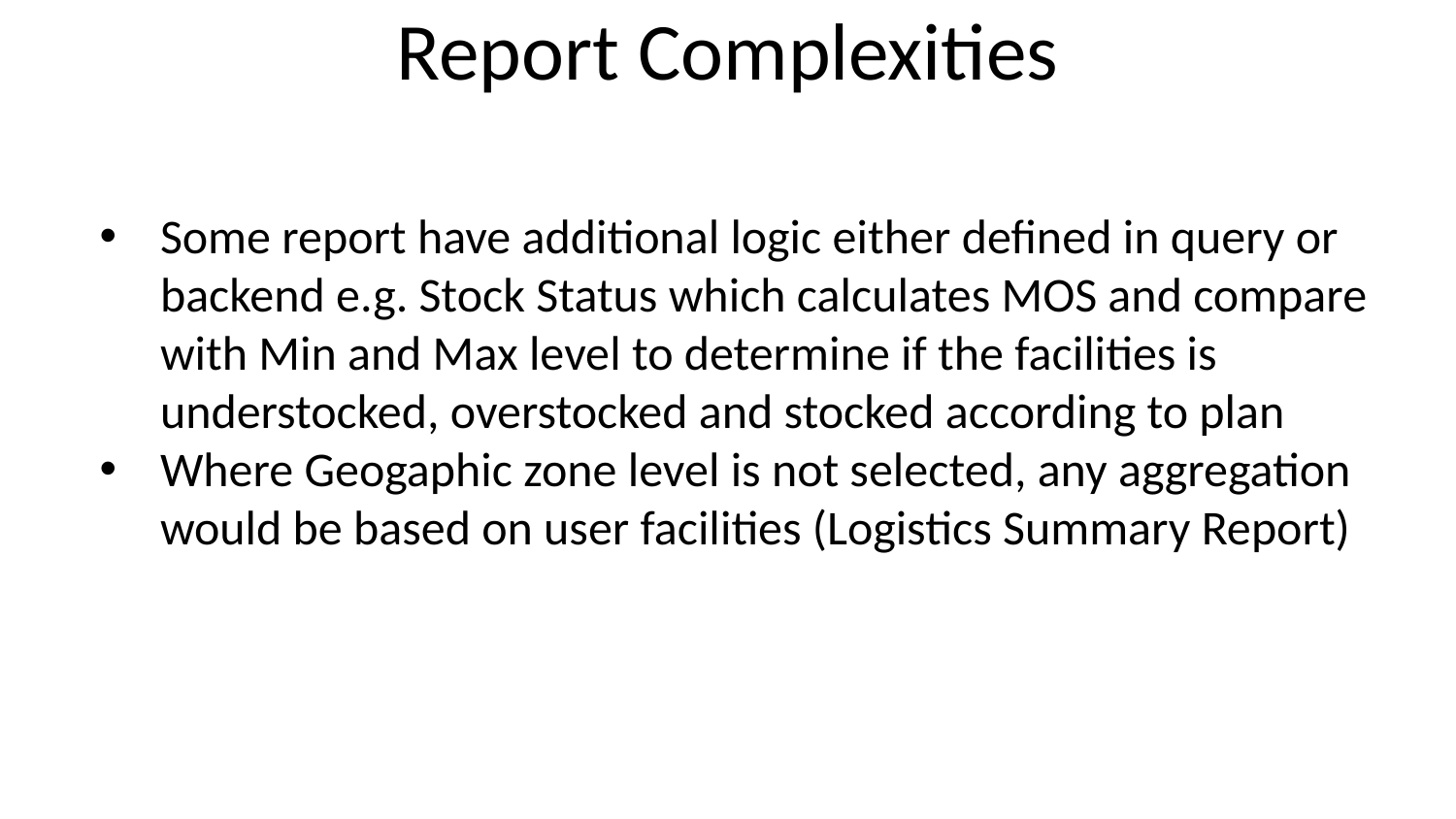

# Report Complexities

Some report have additional logic either defined in query or backend e.g. Stock Status which calculates MOS and compare with Min and Max level to determine if the facilities is understocked, overstocked and stocked according to plan
Where Geogaphic zone level is not selected, any aggregation would be based on user facilities (Logistics Summary Report)